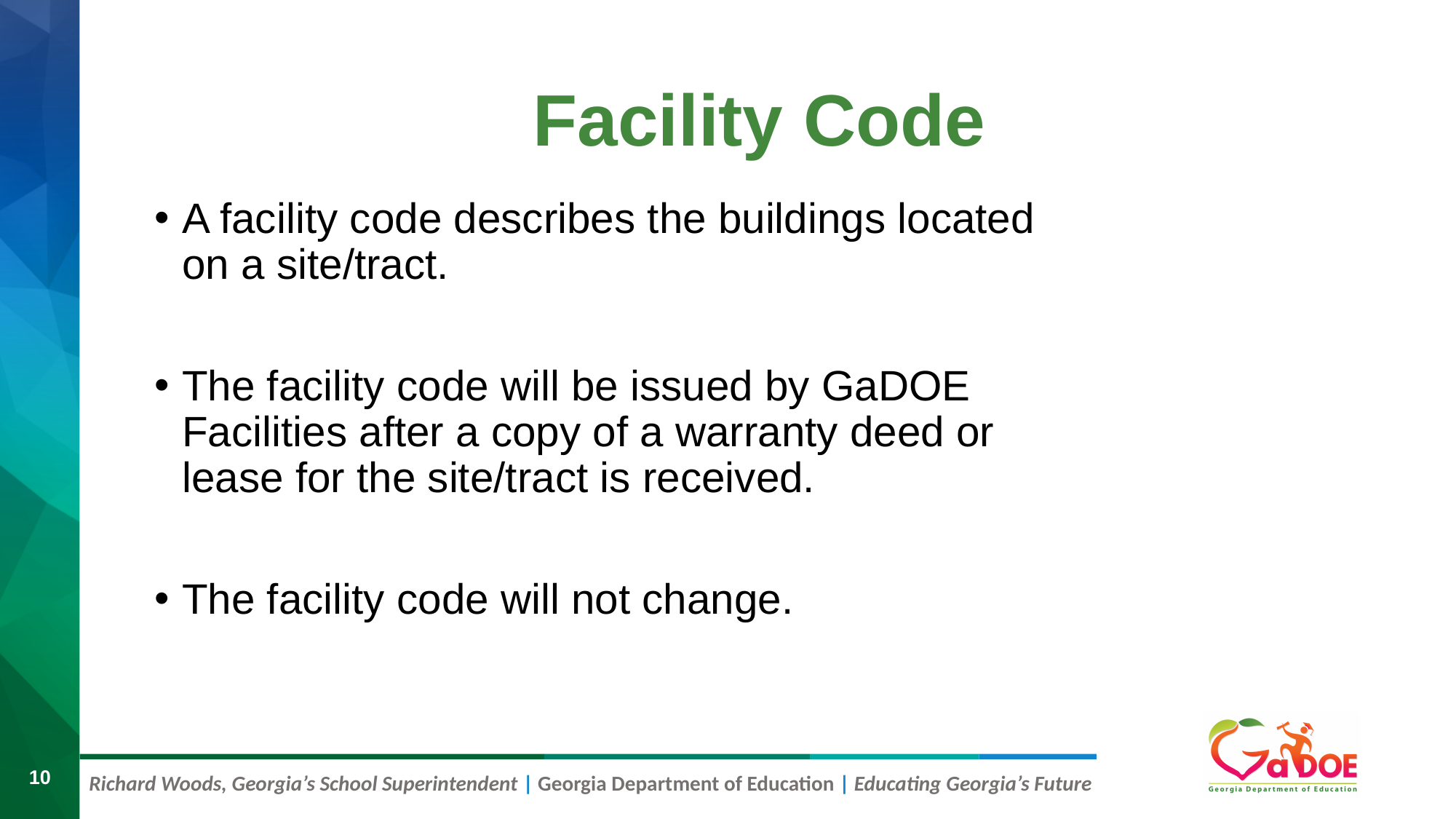

# Facility Code
A facility code describes the buildings located on a site/tract.

The facility code will be issued by GaDOE Facilities after a copy of a warranty deed or lease for the site/tract is received.

The facility code will not change.